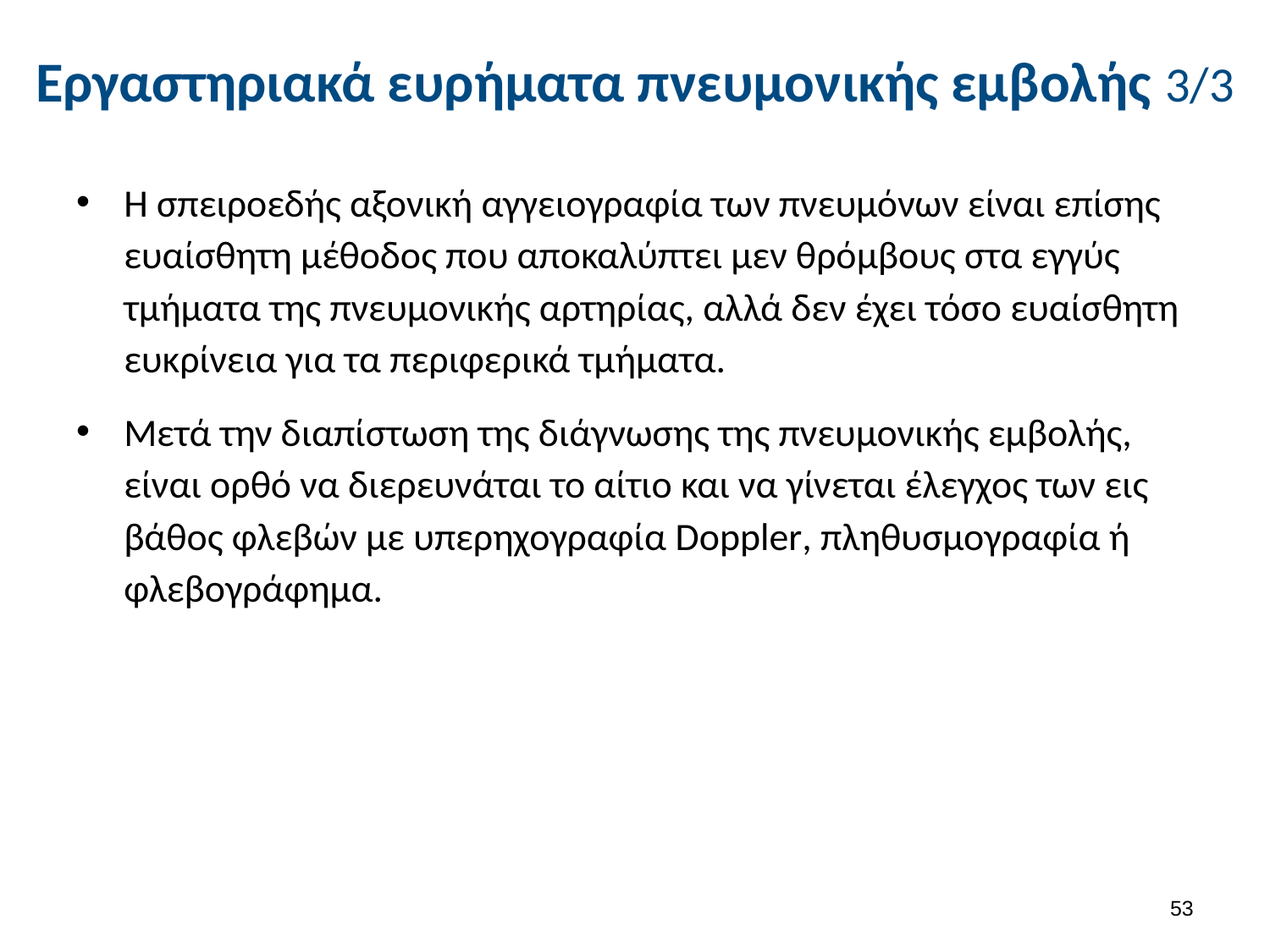

# Εργαστηριακά ευρήματα πνευμονικής εμβολής 3/3
Η σπειροεδής αξονική αγγειογραφία των πνευμόνων είναι επίσης ευαίσθητη μέθοδος που αποκαλύπτει μεν θρόμβους στα εγγύς τμήματα της πνευμονικής αρτηρίας, αλλά δεν έχει τόσο ευαίσθητη ευκρίνεια για τα περιφερικά τμήματα.
Μετά την διαπίστωση της διάγνωσης της πνευμονικής εμβολής, είναι ορθό να διερευνάται το αίτιο και να γίνεται έλεγχος των εις βάθος φλεβών με υπερηχογραφία Doppler, πληθυσμογραφία ή φλεβογράφημα.

53